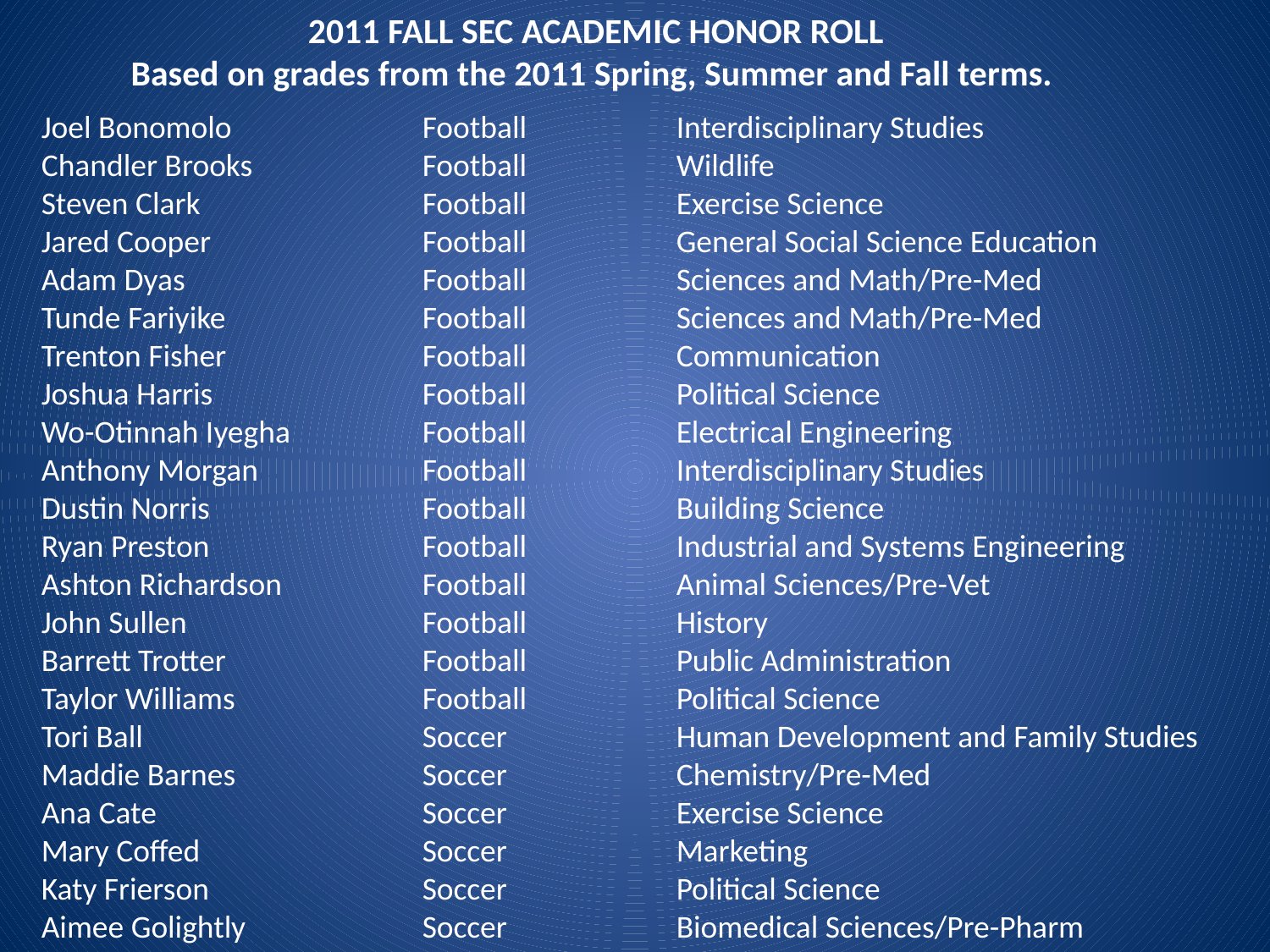

2011 FALL SEC ACADEMIC HONOR ROLL
Based on grades from the 2011 Spring, Summer and Fall terms.
Joel Bonomolo 		Football 		Interdisciplinary Studies
Chandler Brooks		Football 		Wildlife
Steven Clark		Football 		Exercise Science
Jared Cooper		Football 		General Social Science Education
Adam Dyas		Football 		Sciences and Math/Pre-Med
Tunde Fariyike		Football 		Sciences and Math/Pre-Med
Trenton Fisher		Football 		Communication
Joshua Harris		Football 		Political Science
Wo-Otinnah Iyegha		Football 		Electrical Engineering
Anthony Morgan		Football 		Interdisciplinary Studies
Dustin Norris		Football 		Building Science
Ryan Preston		Football		Industrial and Systems Engineering
Ashton Richardson 		Football 		Animal Sciences/Pre-Vet
John Sullen		Football 		History
Barrett Trotter 		Football		Public Administration
Taylor Williams		Football 		Political Science
Tori Ball			Soccer 		Human Development and Family Studies
Maddie Barnes		Soccer 		Chemistry/Pre-Med
Ana Cate 			Soccer 		Exercise Science
Mary Coffed 		Soccer 		Marketing
Katy Frierson 		Soccer 		Political Science
Aimee Golightly		Soccer		Biomedical Sciences/Pre-Pharm